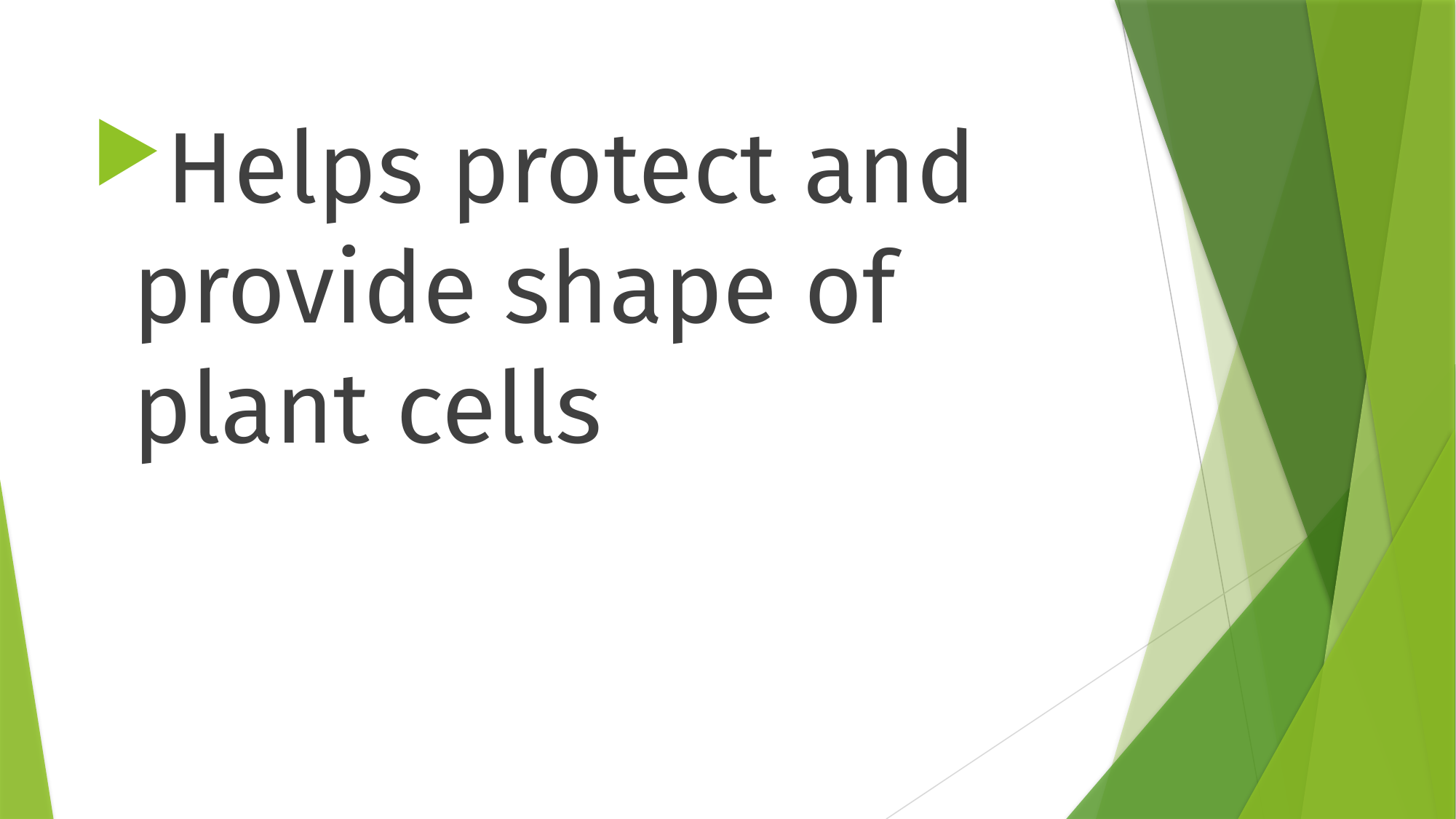

Helps protect and provide shape of plant cells